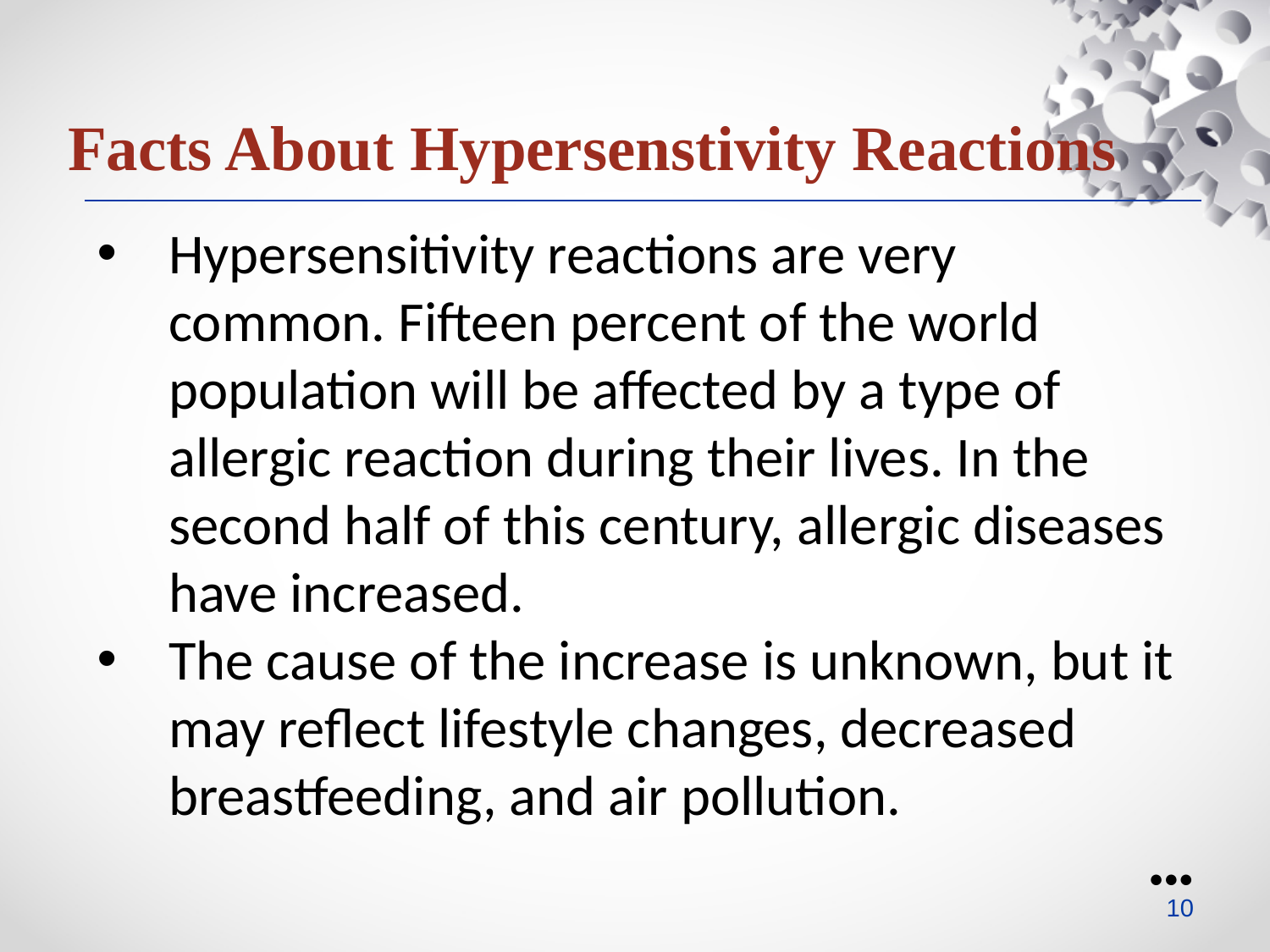

Facts About Hypersenstivity Reactions
Hypersensitivity reactions are very common. Fifteen percent of the world population will be affected by a type of allergic reaction during their lives. In the second half of this century, allergic diseases have increased.
The cause of the increase is unknown, but it may reflect lifestyle changes, decreased breastfeeding, and air pollution.
●●●
10